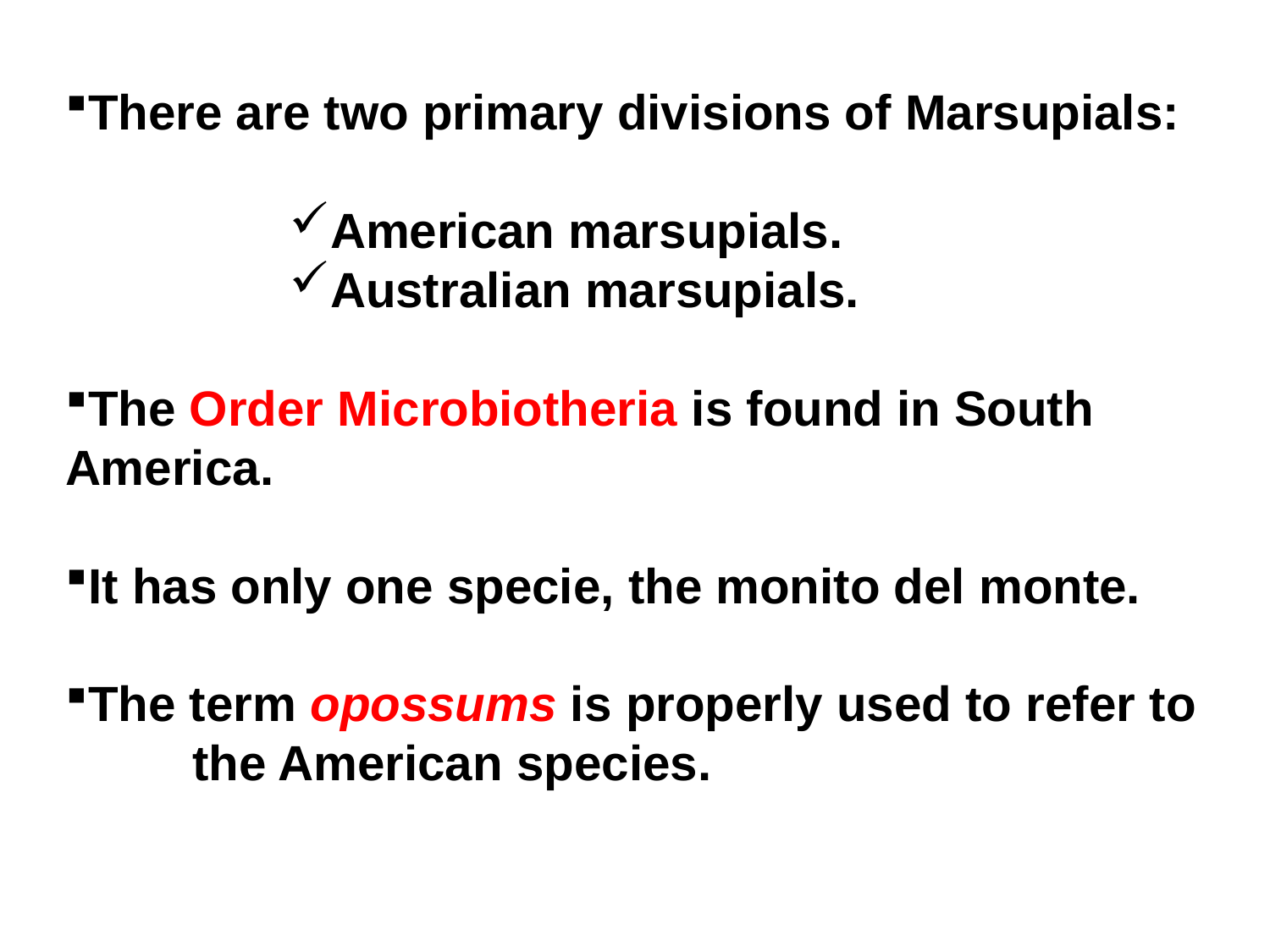

There are two primary divisions of Marsupials:

American marsupials.
Australian marsupials.

The Order Microbiotheria is found in South 	America.

It has only one specie, the monito del monte.

The term opossums is properly used to refer to 	the American species.